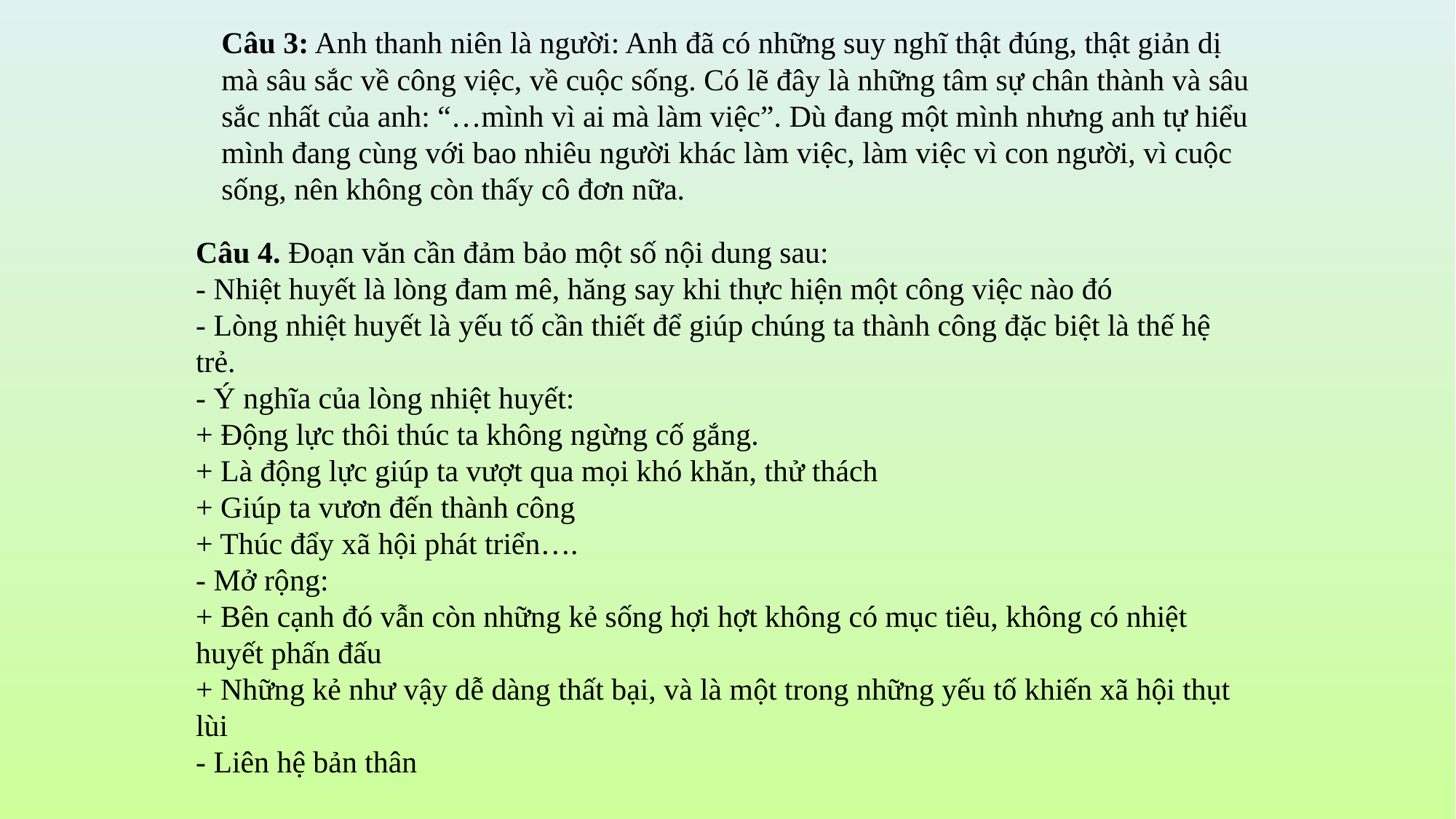

Câu 3: Anh thanh niên là người: Anh đã có những suy nghĩ thật đúng, thật giản dị mà sâu sắc về công việc, về cuộc sống. Có lẽ đây là những tâm sự chân thành và sâu sắc nhất của anh: “…mình vì ai mà làm việc”. Dù đang một mình nhưng anh tự hiểu mình đang cùng với bao nhiêu người khác làm việc, làm việc vì con người, vì cuộc sống, nên không còn thấy cô đơn nữa.
Câu 4. Đoạn văn cần đảm bảo một số nội dung sau:
- Nhiệt huyết là lòng đam mê, hăng say khi thực hiện một công việc nào đó
- Lòng nhiệt huyết là yếu tố cần thiết để giúp chúng ta thành công đặc biệt là thế hệ trẻ.
- Ý nghĩa của lòng nhiệt huyết:
+ Động lực thôi thúc ta không ngừng cố gắng.
+ Là động lực giúp ta vượt qua mọi khó khăn, thử thách
+ Giúp ta vươn đến thành công
+ Thúc đẩy xã hội phát triển….
- Mở rộng:
+ Bên cạnh đó vẫn còn những kẻ sống hợi hợt không có mục tiêu, không có nhiệt huyết phấn đấu
+ Những kẻ như vậy dễ dàng thất bại, và là một trong những yếu tố khiến xã hội thụt lùi
- Liên hệ bản thân